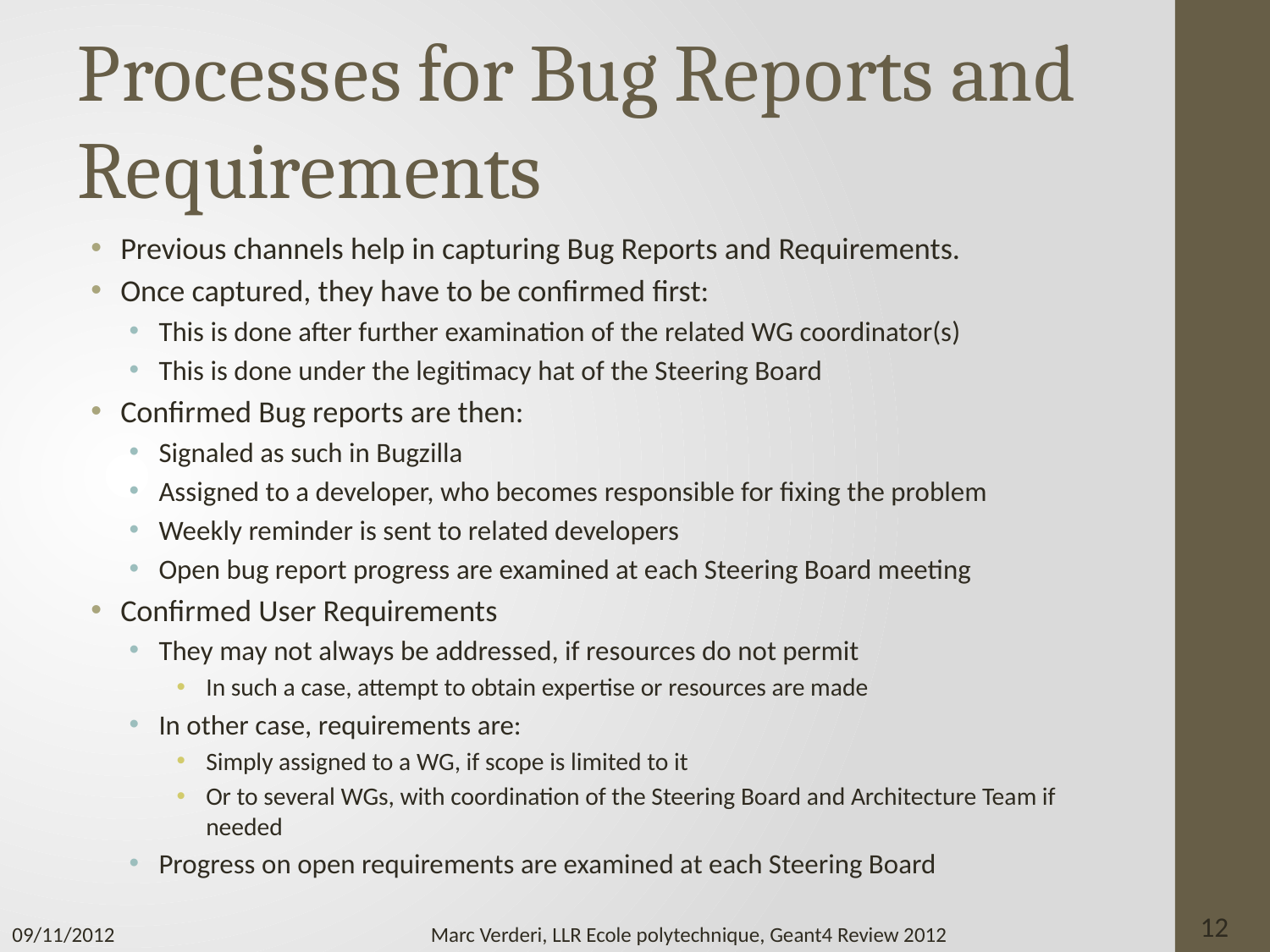

# Processes for Bug Reports and Requirements
Previous channels help in capturing Bug Reports and Requirements.
Once captured, they have to be confirmed first:
This is done after further examination of the related WG coordinator(s)
This is done under the legitimacy hat of the Steering Board
Confirmed Bug reports are then:
Signaled as such in Bugzilla
Assigned to a developer, who becomes responsible for fixing the problem
Weekly reminder is sent to related developers
Open bug report progress are examined at each Steering Board meeting
Confirmed User Requirements
They may not always be addressed, if resources do not permit
In such a case, attempt to obtain expertise or resources are made
In other case, requirements are:
Simply assigned to a WG, if scope is limited to it
Or to several WGs, with coordination of the Steering Board and Architecture Team if needed
Progress on open requirements are examined at each Steering Board